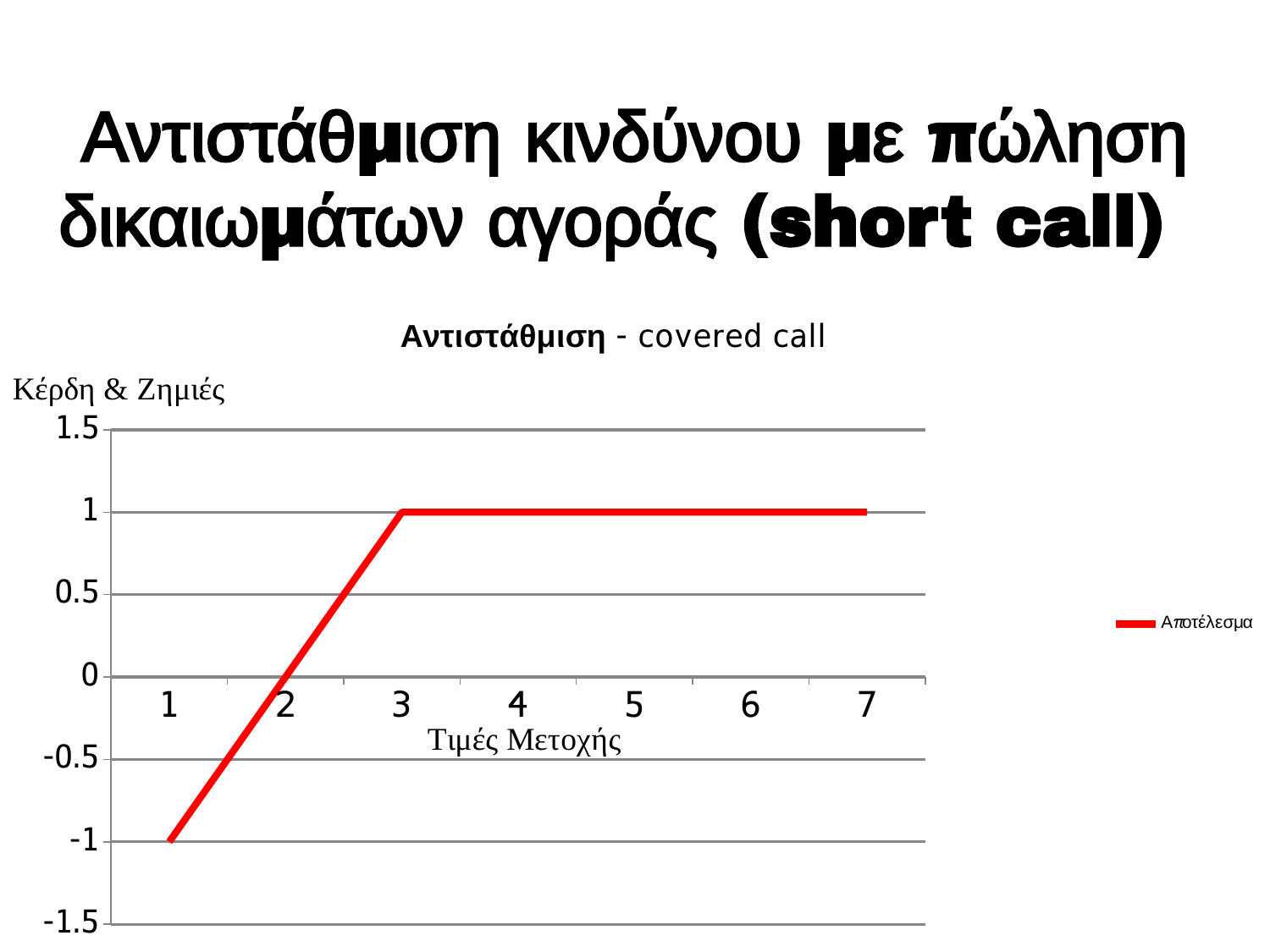

# Αντιστάθμιση κινδύνου με πώληση δικαιωμάτων αγοράς (short call)

### Chart: Αντιστάθμιση - covered call

| Category | Αποτέλεσμα |
|---|---|